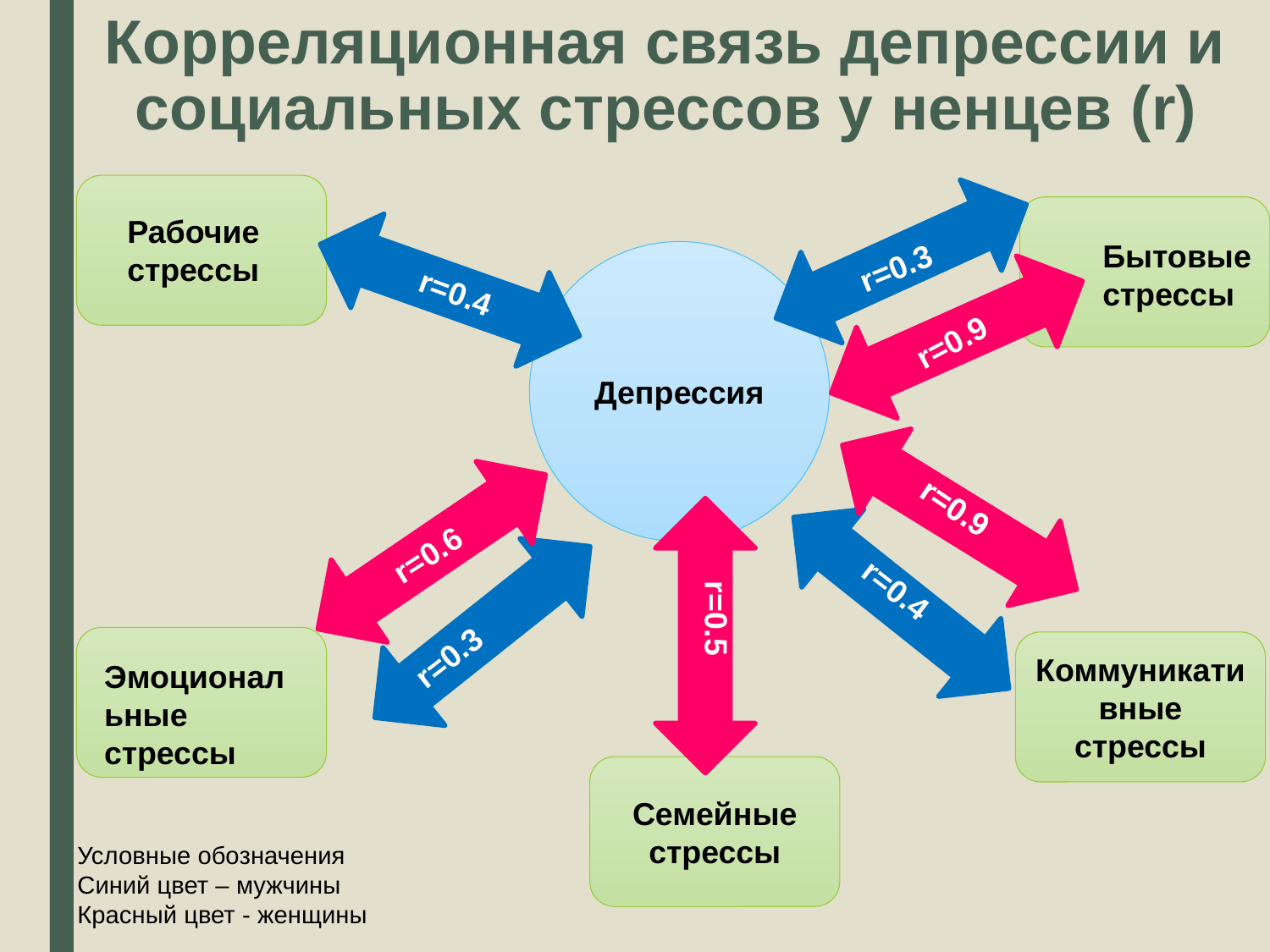

# Корреляционная связь депрессии и социальных стрессов у ненцев (r)

Рабочие стрессы
Бытовые стрессы
r=0.3

Депрессия
r=0.4
r=0.9

r=0.9

r=0.9

r=0.6
r=0.4

r=0.5

r=0.3

Коммуникативные стрессы
Эмоциональные стрессы
Семейные стрессы
Условные обозначения
Синий цвет – мужчины
Красный цвет - женщины